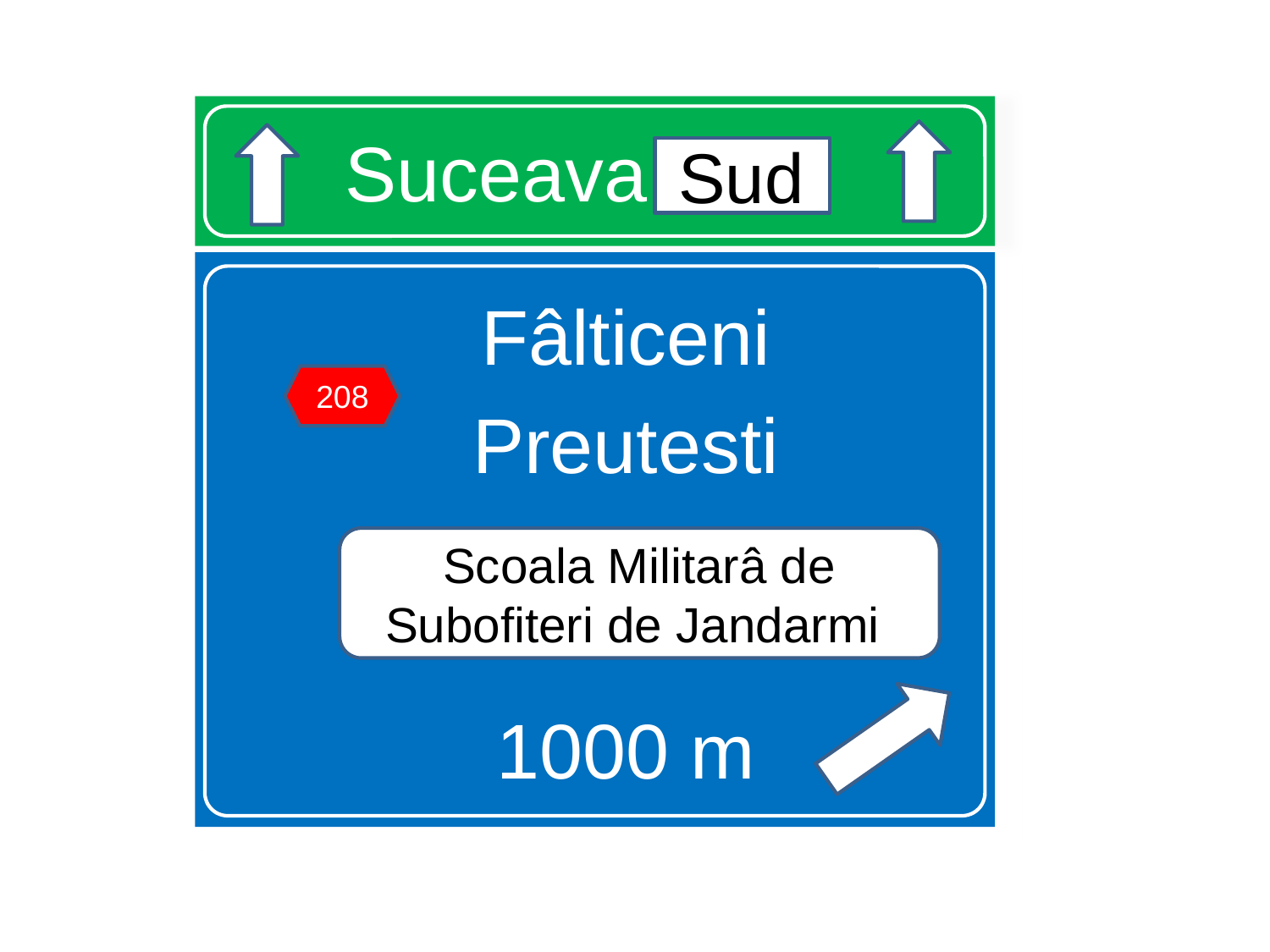

# Suceava Sud

Sud
Fâlticeni
Preutesti

Scoala Militara

1000 m

208
Scoala Militarâ de
Subofiteri de Jandarmi